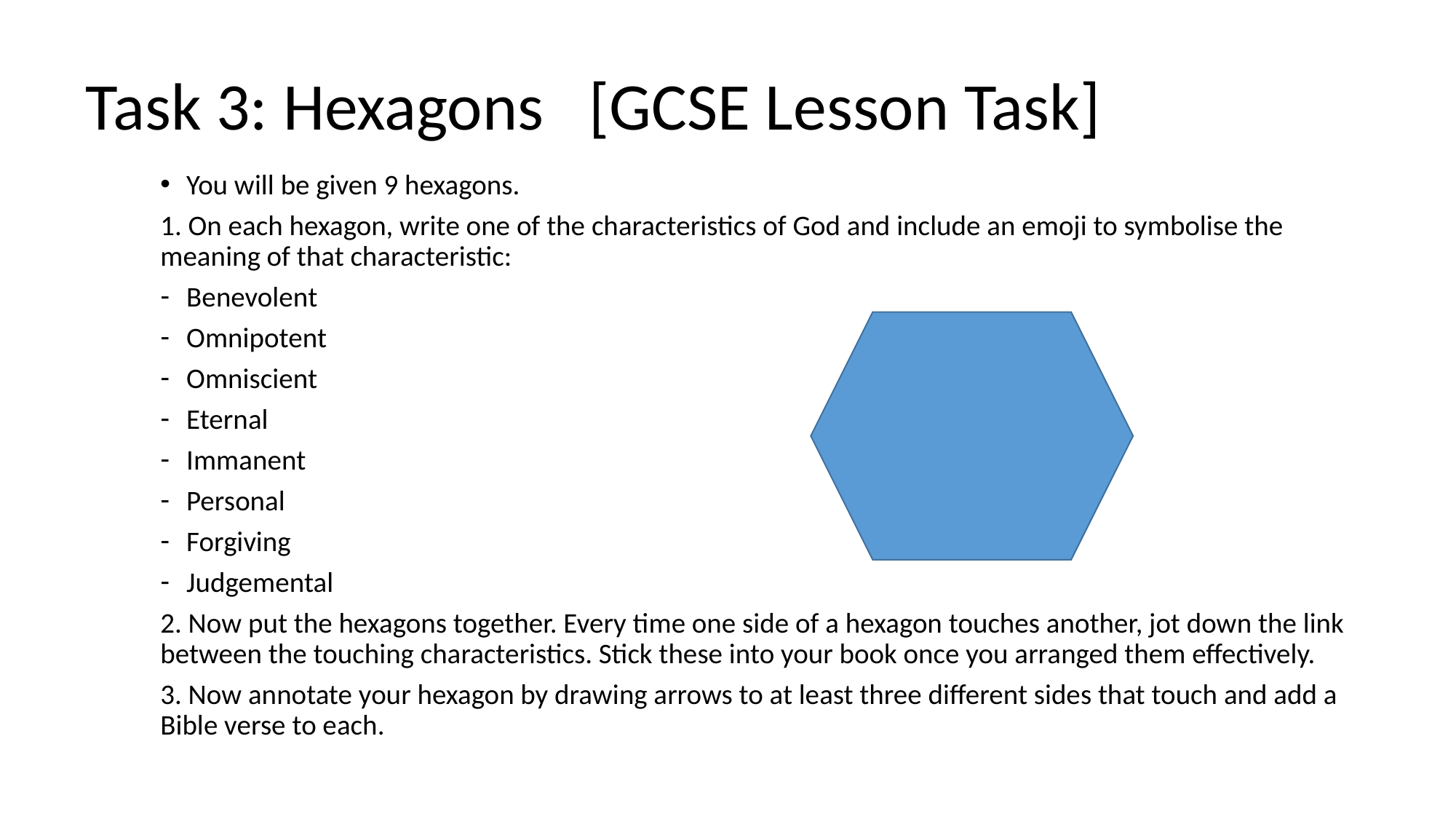

# Task 3: Hexagons   [GCSE Lesson Task]
You will be given 9 hexagons.
1. On each hexagon, write one of the characteristics of God and include an emoji to symbolise the meaning of that characteristic:
Benevolent
Omnipotent
Omniscient
Eternal
Immanent
Personal
Forgiving
Judgemental
2. Now put the hexagons together. Every time one side of a hexagon touches another, jot down the link between the touching characteristics. Stick these into your book once you arranged them effectively.
3. Now annotate your hexagon by drawing arrows to at least three different sides that touch and add a Bible verse to each.